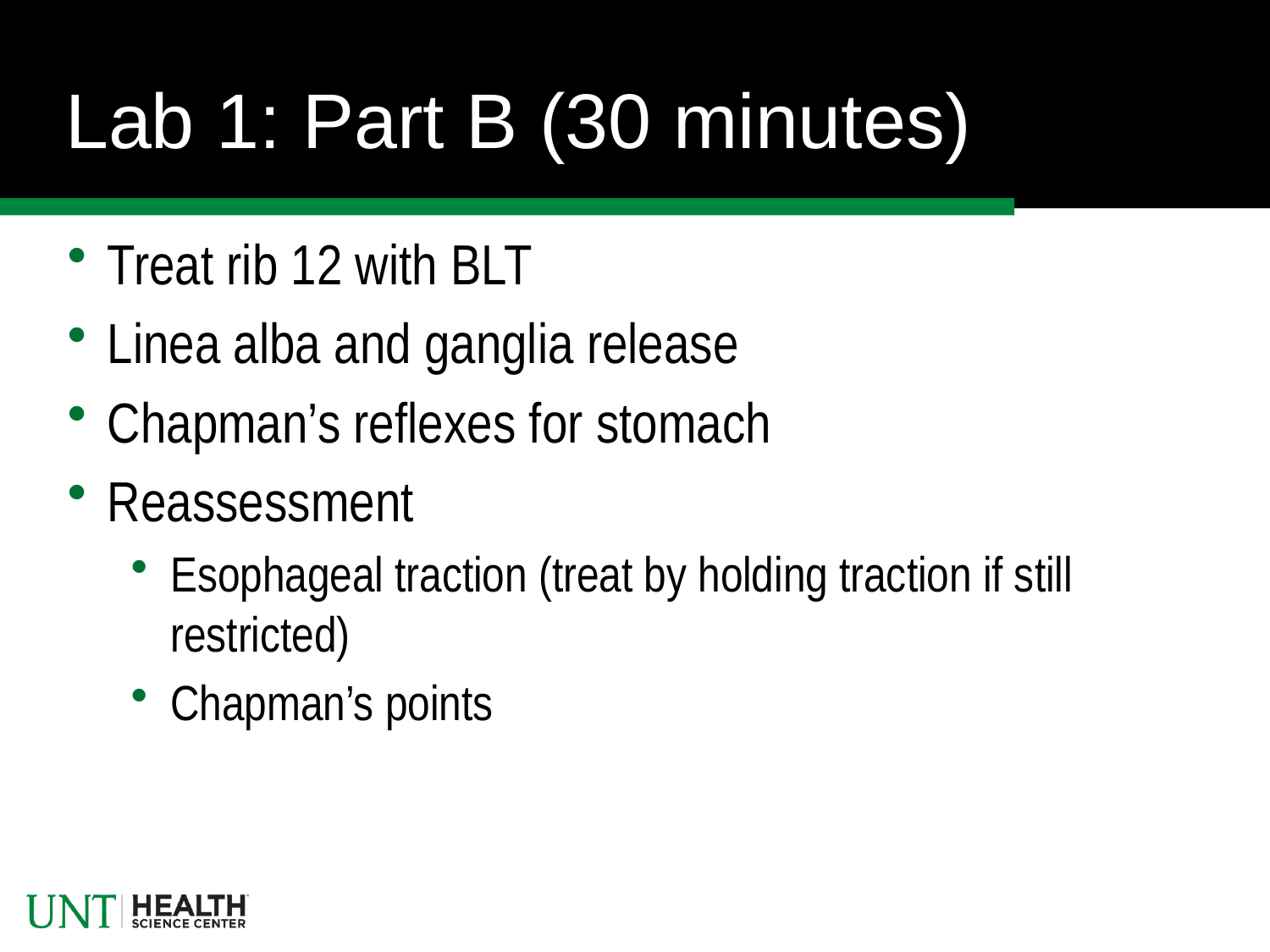

# Lab 1: Part B (30 minutes)
Treat rib 12 with BLT
Linea alba and ganglia release
Chapman’s reflexes for stomach
Reassessment
Esophageal traction (treat by holding traction if still restricted)
Chapman’s points